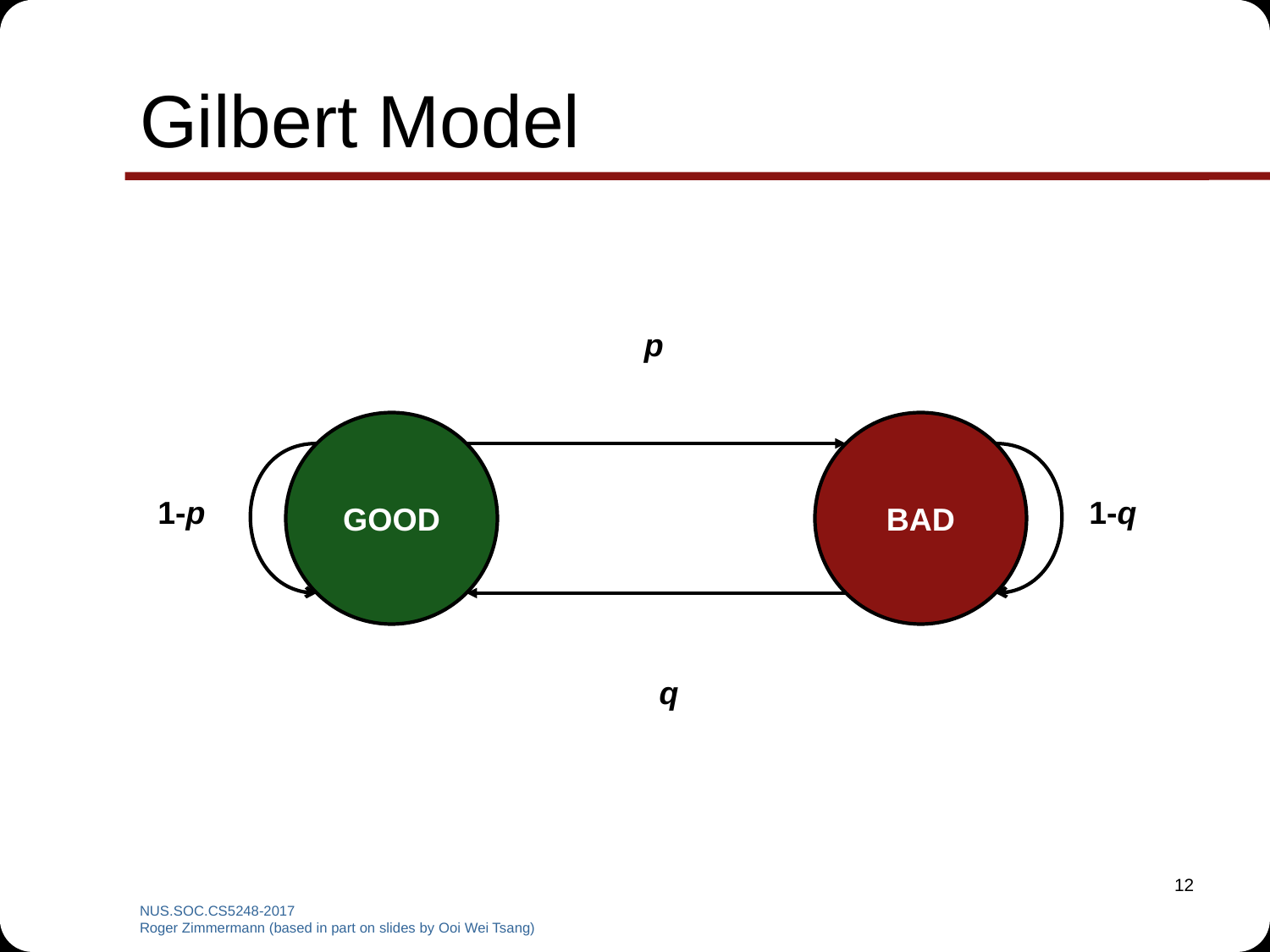

# Gilbert Model
p
GOOD
BAD
1-p
1-q
q

12
NUS.SOC.CS5248-2017
Roger Zimmermann (based in part on slides by Ooi Wei Tsang)